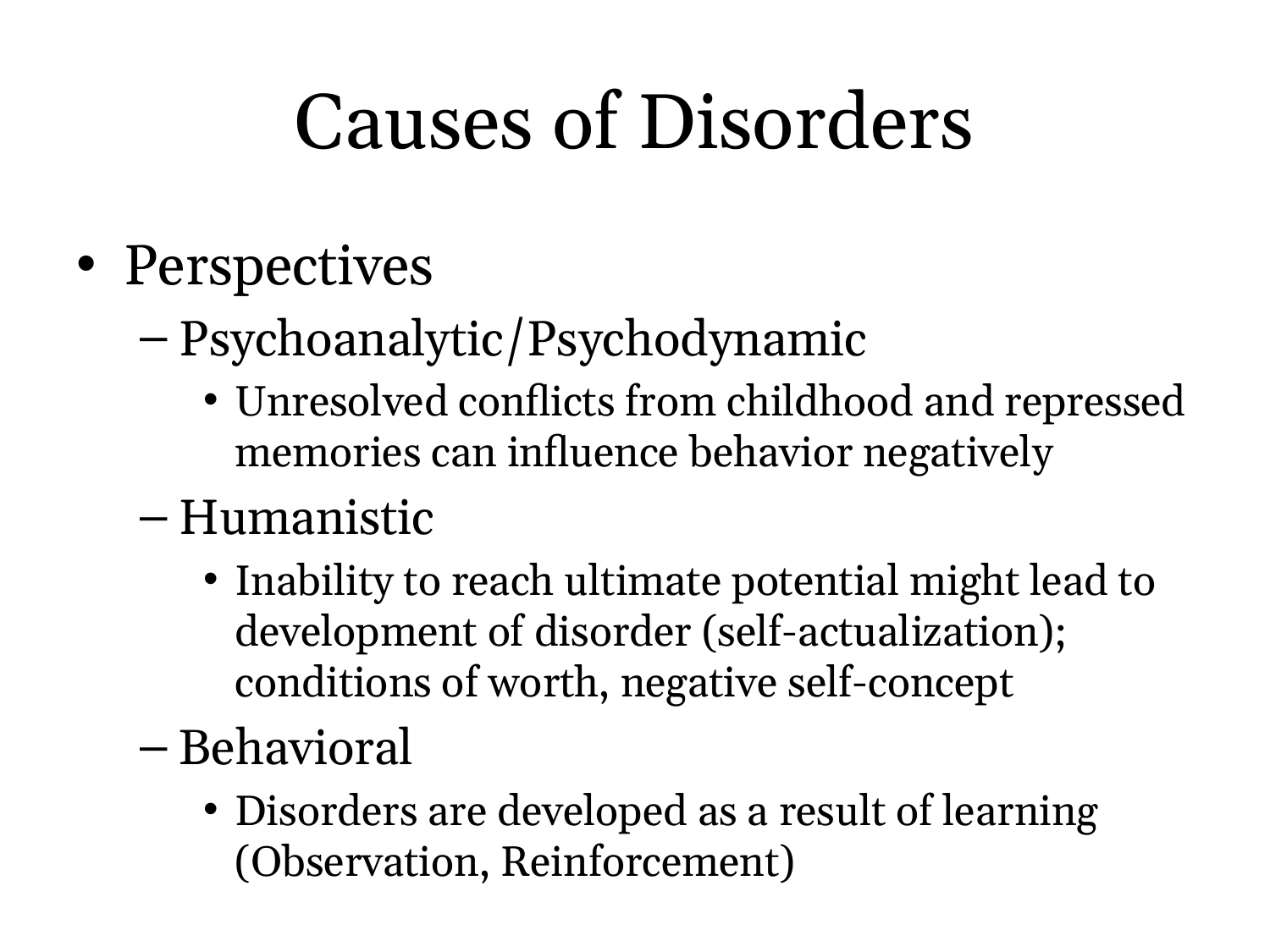

# Causes of Disorders
Perspectives
Psychoanalytic/Psychodynamic
Unresolved conflicts from childhood and repressed memories can influence behavior negatively
Humanistic
Inability to reach ultimate potential might lead to development of disorder (self-actualization); conditions of worth, negative self-concept
Behavioral
Disorders are developed as a result of learning (Observation, Reinforcement)